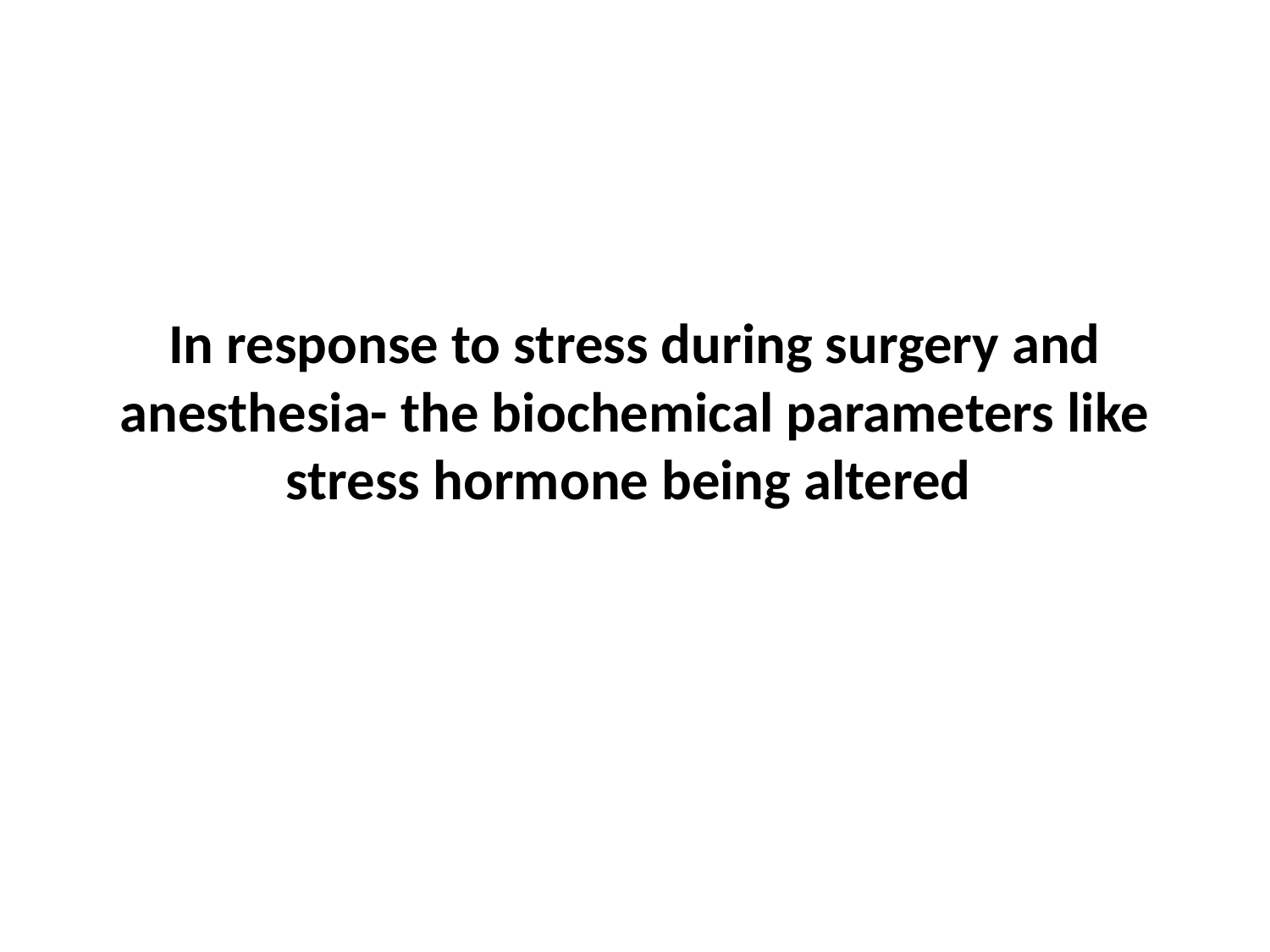

#

In response to stress during surgery and anesthesia- the biochemical parameters like stress hormone being altered